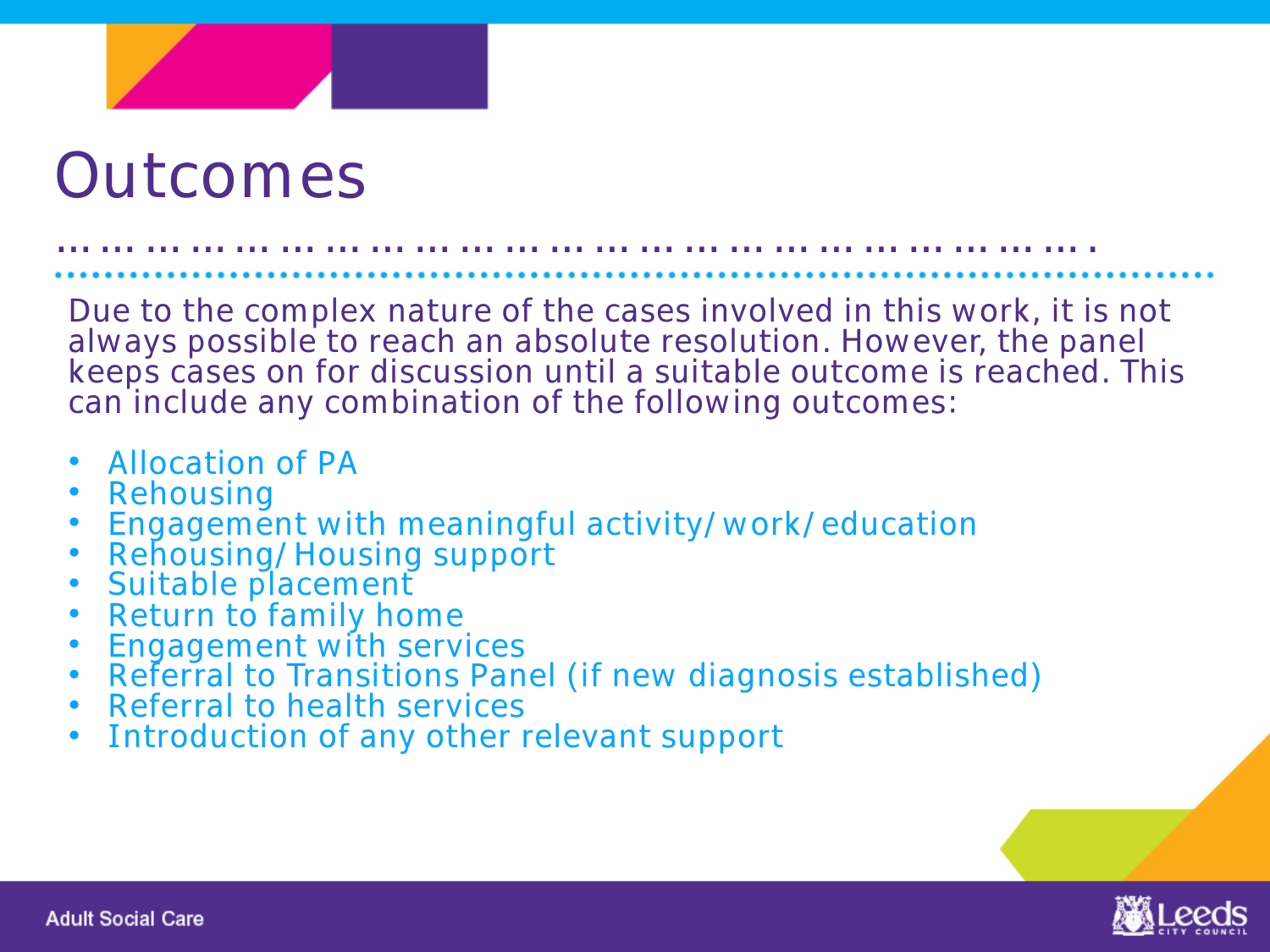

Outcomes
…………………………………………………………….
Due to the complex nature of the cases involved in this work, it is not always possible to reach an absolute resolution. However, the panel keeps cases on for discussion until a suitable outcome is reached. This can include any combination of the following outcomes:

Allocation of PA
Rehousing
Engagement with meaningful activity/work/education
Rehousing/Housing support
Suitable placement
Return to family home
Engagement with services
Referral to Transitions Panel (if new diagnosis established)
Referral to health services
Introduction of any other relevant support